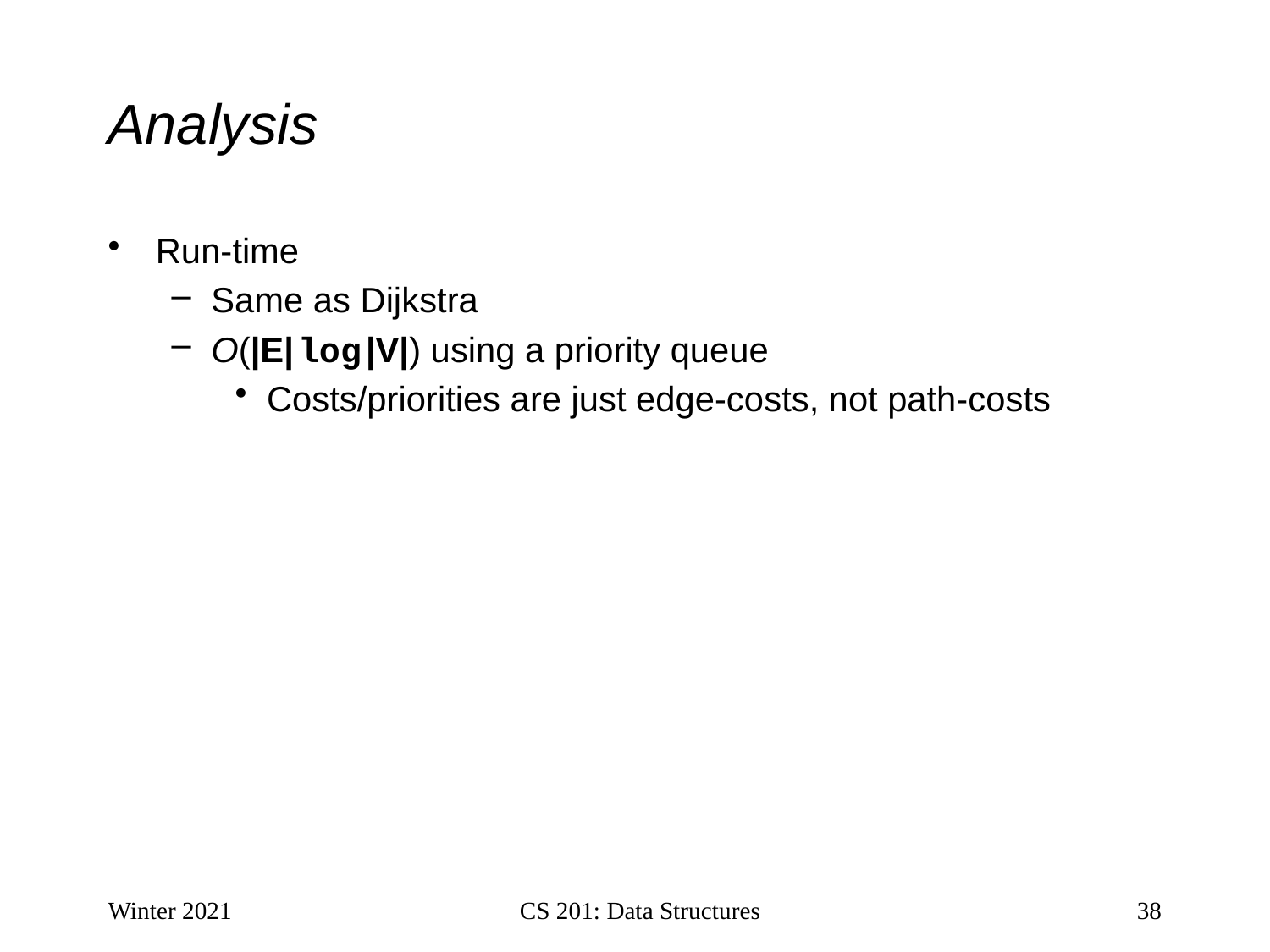

# Analysis
Run-time
Same as Dijkstra
O(|E| log |V|) using a priority queue
Costs/priorities are just edge-costs, not path-costs
Winter 2021
CS 201: Data Structures
38